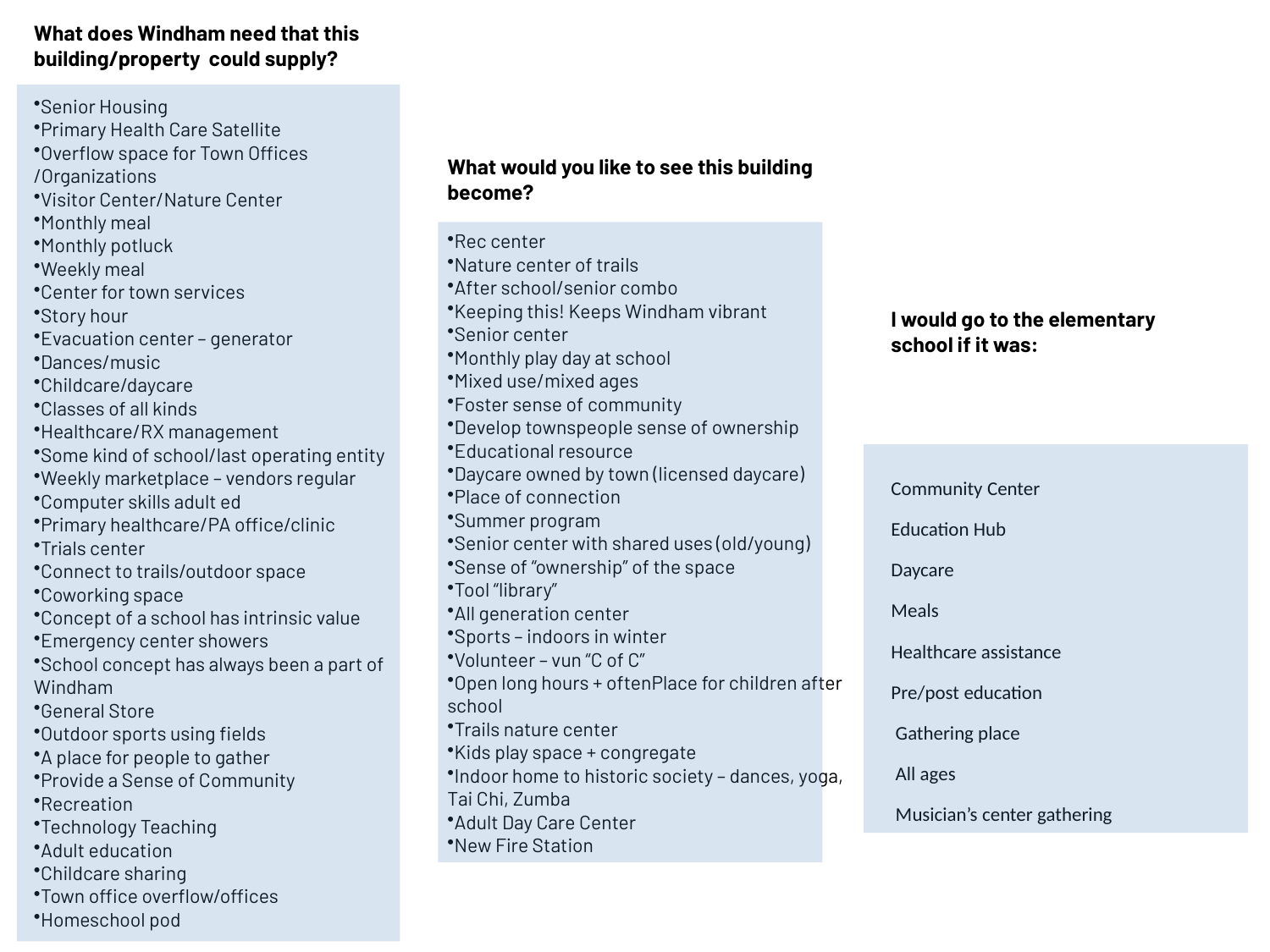

What does Windham need that this building/property  could supply?

Senior Housing
Primary Health Care Satellite
Overflow space for Town Offices /Organizations
Visitor Center/Nature Center
Monthly meal
Monthly potluck
Weekly meal
Center for town services
Story hour
Evacuation center – generator
Dances/music
Childcare/daycare
Classes of all kinds
Healthcare/RX management
Some kind of school/last operating entity
Weekly marketplace – vendors regular
Computer skills adult ed
Primary healthcare/PA office/clinic
Trials center
Connect to trails/outdoor space
Coworking space
Concept of a school has intrinsic value
Emergency center showers
School concept has always been a part of Windham
General Store
Outdoor sports using fields
A place for people to gather
Provide a Sense of Community
Recreation
Technology Teaching
Adult education
Childcare sharing
Town office overflow/offices
Homeschool pod

What would you like to see this building become?

Rec center
Nature center of trails
After school/senior combo
Keeping this! Keeps Windham vibrant
Senior center
Monthly play day at school
Mixed use/mixed ages
Foster sense of community
Develop townspeople sense of ownership
Educational resource
Daycare owned by town (licensed daycare)
Place of connection
Summer program
Senior center with shared uses (old/young)
Sense of “ownership” of the space
Tool “library”
All generation center
Sports – indoors in winter
Volunteer – vun “C of C”
Open long hours + oftenPlace for children after school
Trails nature center
Kids play space + congregate
Indoor home to historic society – dances, yoga, Tai Chi, Zumba
Adult Day Care Center
New Fire Station

I would go to the elementary school if it was:
A
mmunity center
Community Center
Education Hub
Daycare
Meals
Healthcare assistance
Pre/post education
 Gathering place
 All ages
 Musician’s center gathering